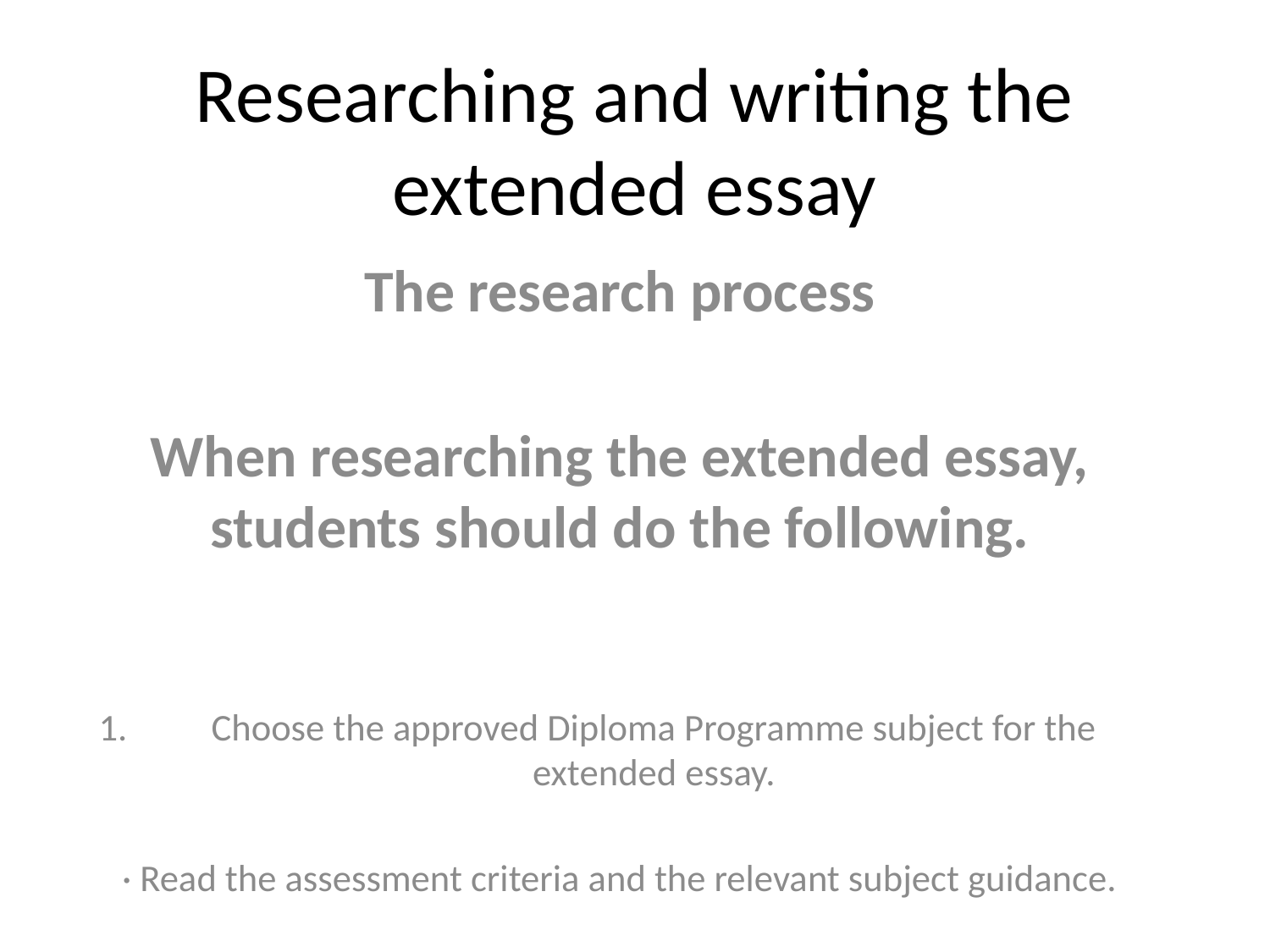

# Researching and writing the extended essay
The research process

When researching the extended essay, students should do the following.

Choose the approved Diploma Programme subject for the extended essay.

· Read the assessment criteria and the relevant subject guidance.